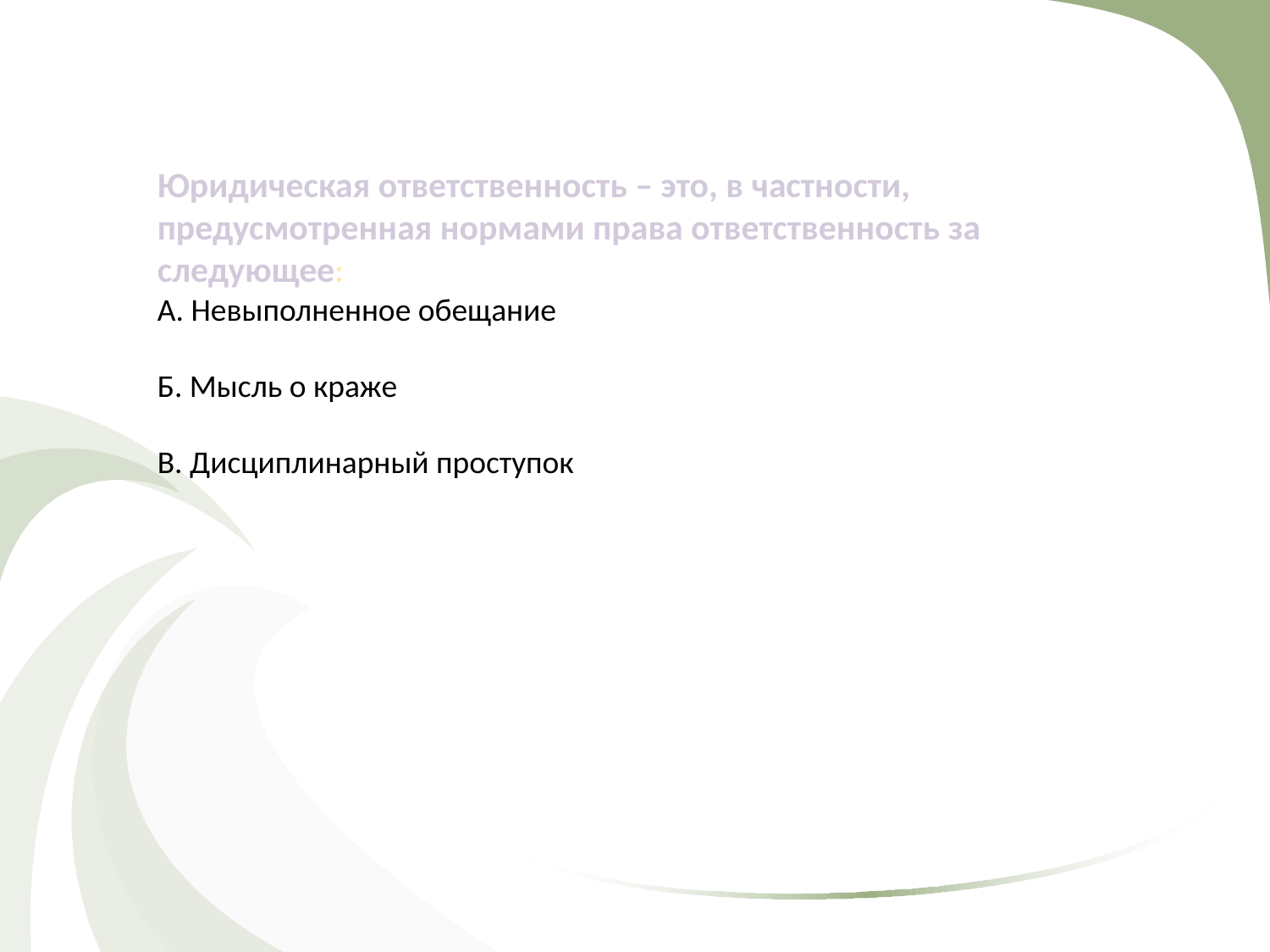

Юридическая ответственность – это, в частности, предусмотренная нормами права ответственность за следующее:
А. Невыполненное обещание

Б. Мысль о краже

В. Дисциплинарный проступок